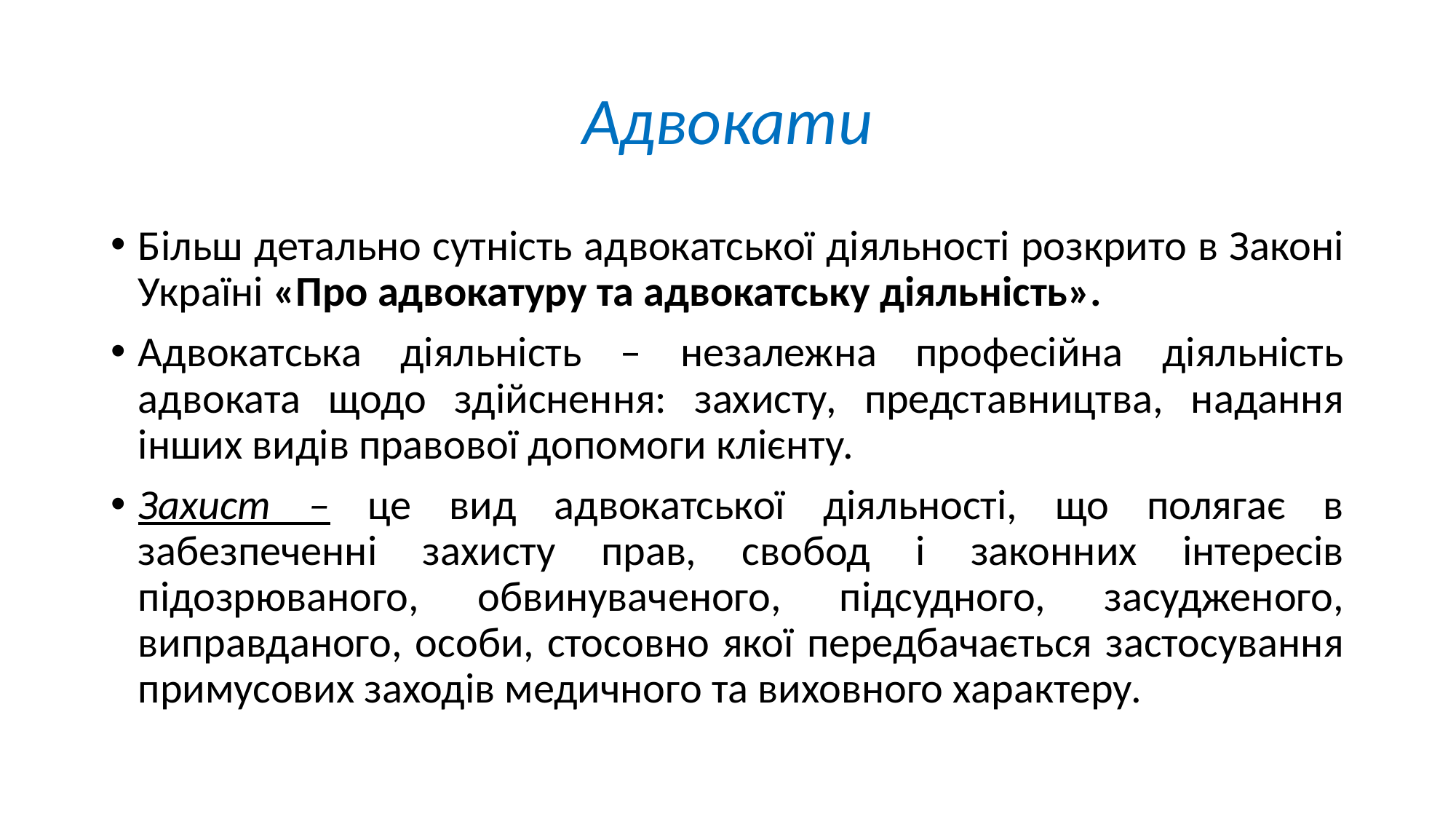

# Адвокати
Більш детально сутність адвокатської діяльності розкрито в Законі Україні «Про адвокатуру та адвокатську діяльність».
Адвокатська діяльність – незалежна професійна діяльність адвоката щодо здійснення: захисту, представництва, надання інших видів правової допомоги клієнту.
Захист – це вид адвокатської діяльності, що полягає в забезпеченні захисту прав, свобод і законних інтересів підозрюваного, обвинуваченого, підсудного, засудженого, виправданого, особи, стосовно якої передбачається застосування примусових заходів медичного та виховного характеру.